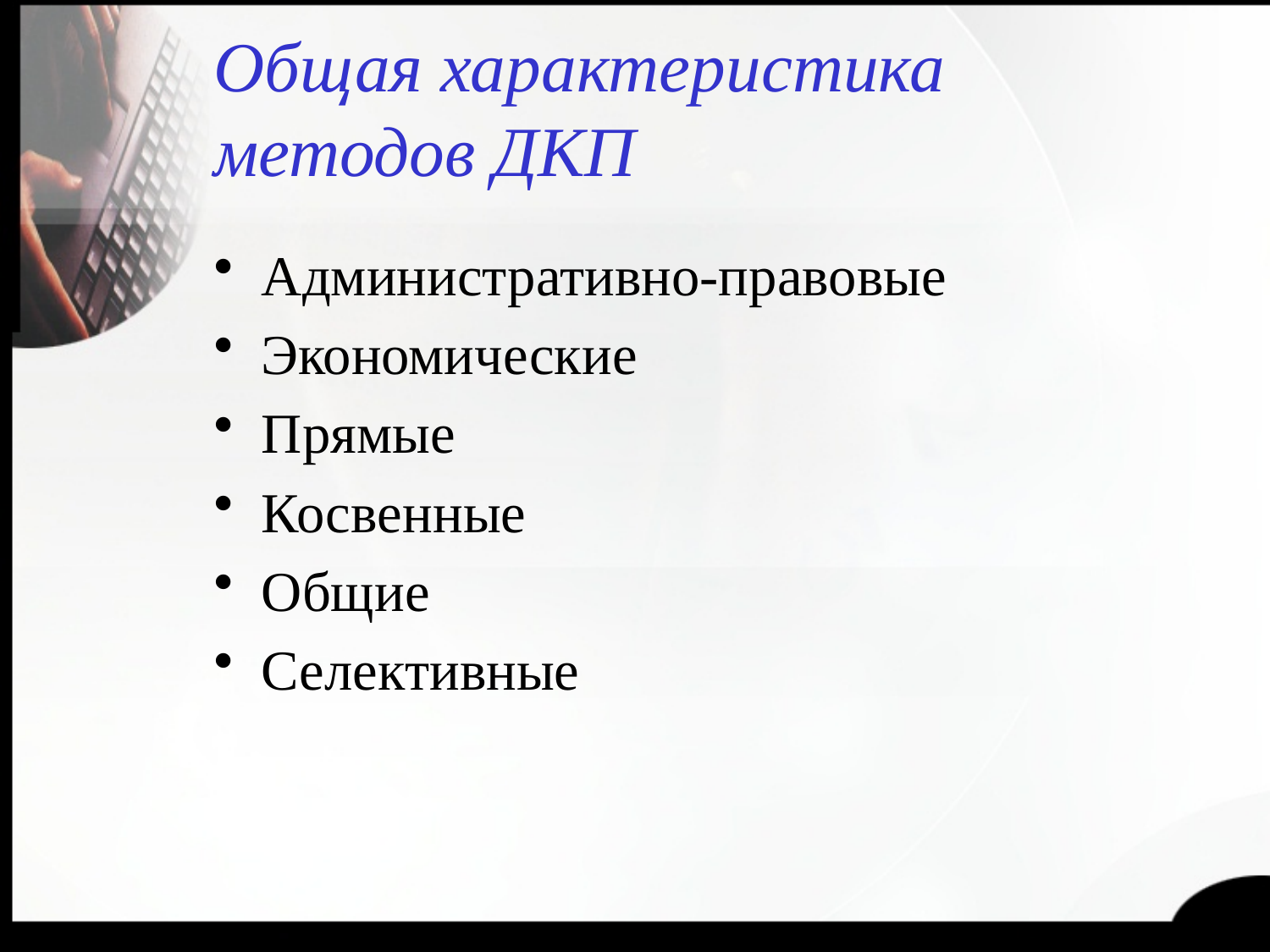

# Общая характеристика методов ДКП
Административно-правовые
Экономические
Прямые
Косвенные
Общие
Селективные